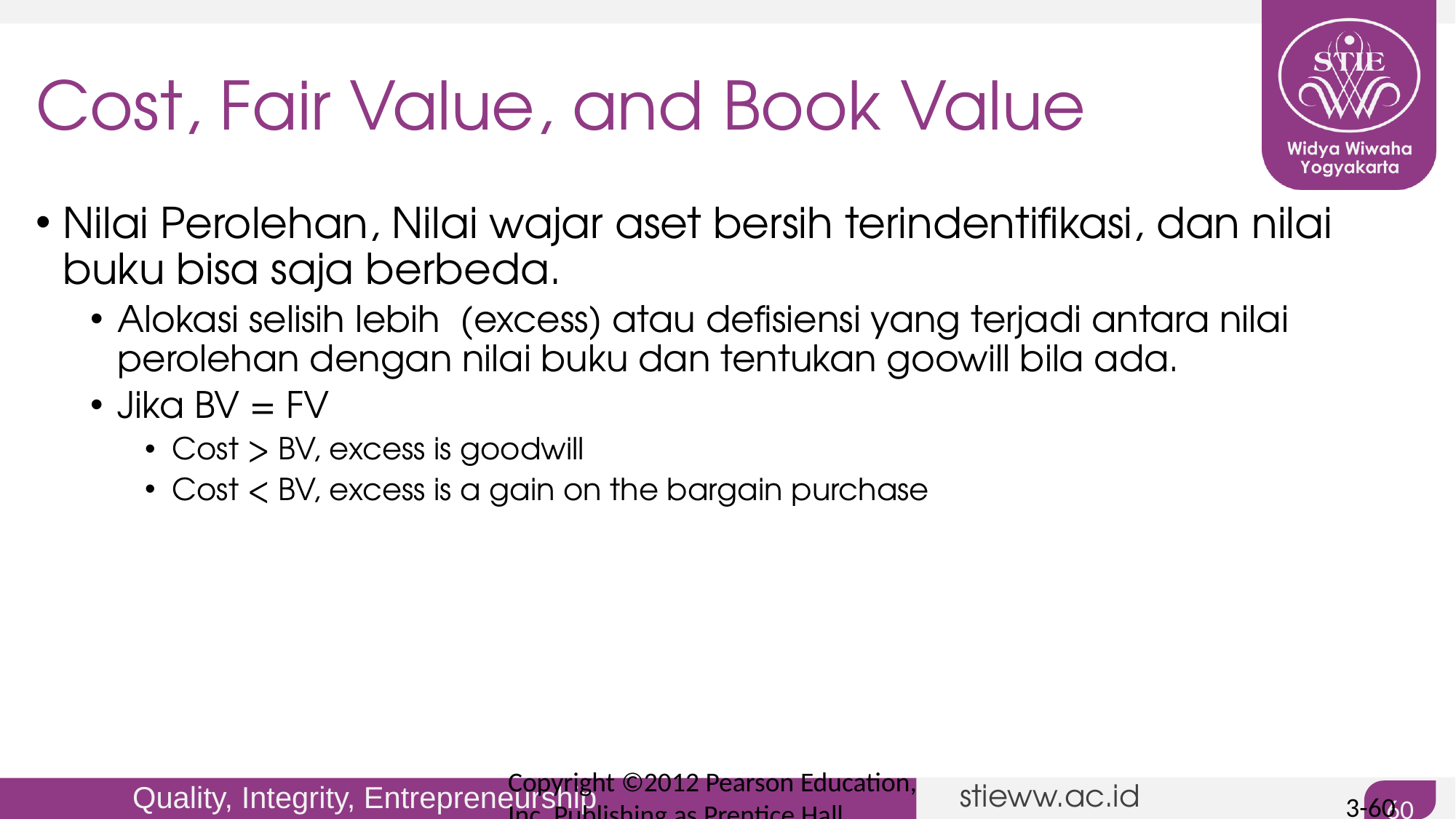

# Cost, Fair Value, and Book Value
Nilai Perolehan, Nilai wajar aset bersih terindentifikasi, dan nilai buku bisa saja berbeda.
Alokasi selisih lebih  (excess) atau defisiensi yang terjadi antara nilai perolehan dengan nilai buku dan tentukan goowill bila ada.
Jika BV = FV
Cost > BV, excess is goodwill
Cost < BV, excess is a gain on the bargain purchase
Copyright ©2012 Pearson Education, Inc. Publishing as Prentice Hall
3-60